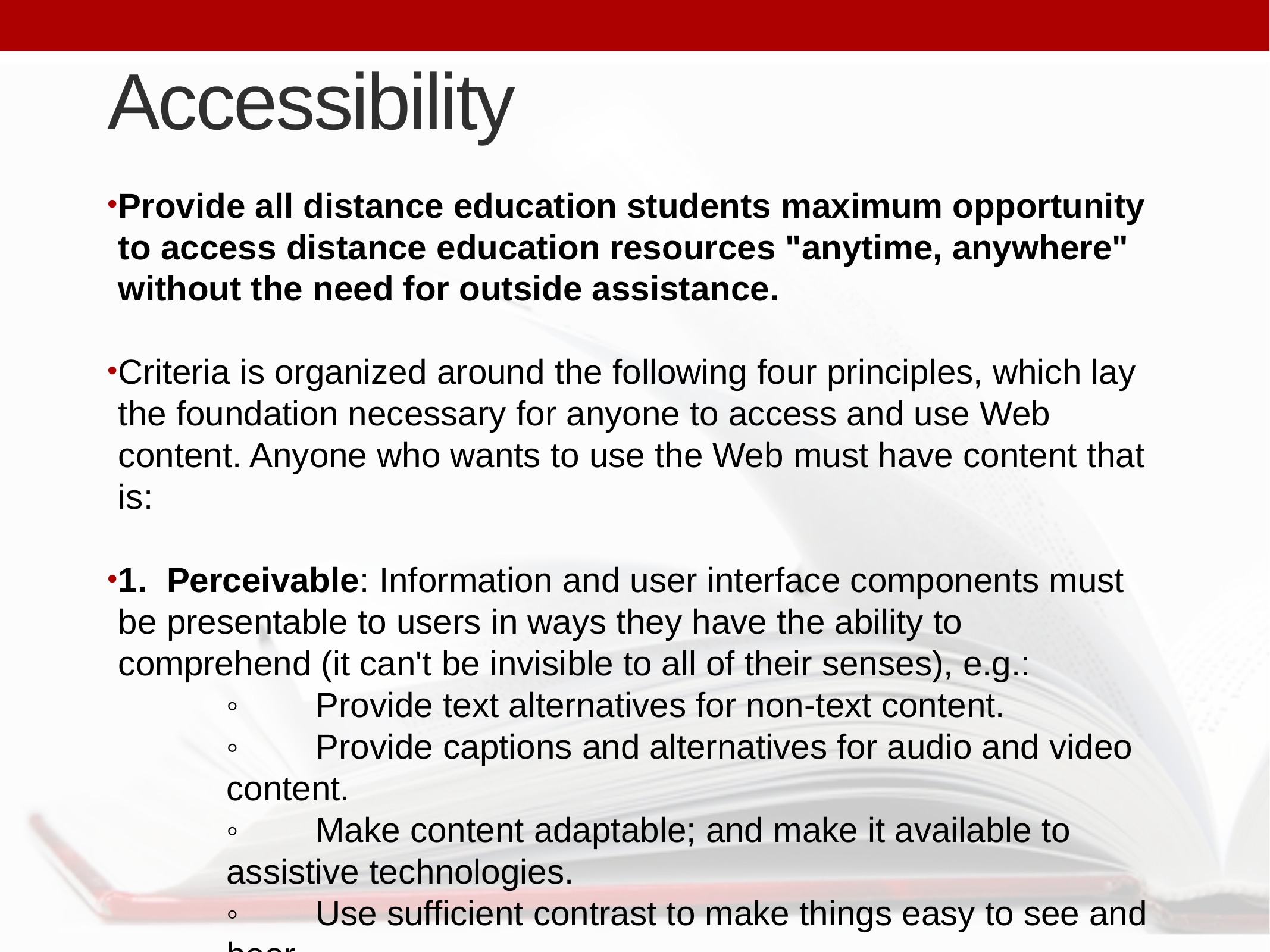

# Accessibility
Provide all distance education students maximum opportunity to access distance education resources "anytime, anywhere" without the need for outside assistance.

Criteria is organized around the following four principles, which lay the foundation necessary for anyone to access and use Web content. Anyone who wants to use the Web must have content that is:

1.  Perceivable: Information and user interface components must be presentable to users in ways they have the ability to comprehend (it can't be invisible to all of their senses), e.g.:
	◦	Provide text alternatives for non-text content.
	◦	Provide captions and alternatives for audio and video content.
	◦	Make content adaptable; and make it available to assistive technologies.
	◦	Use sufficient contrast to make things easy to see and hear.